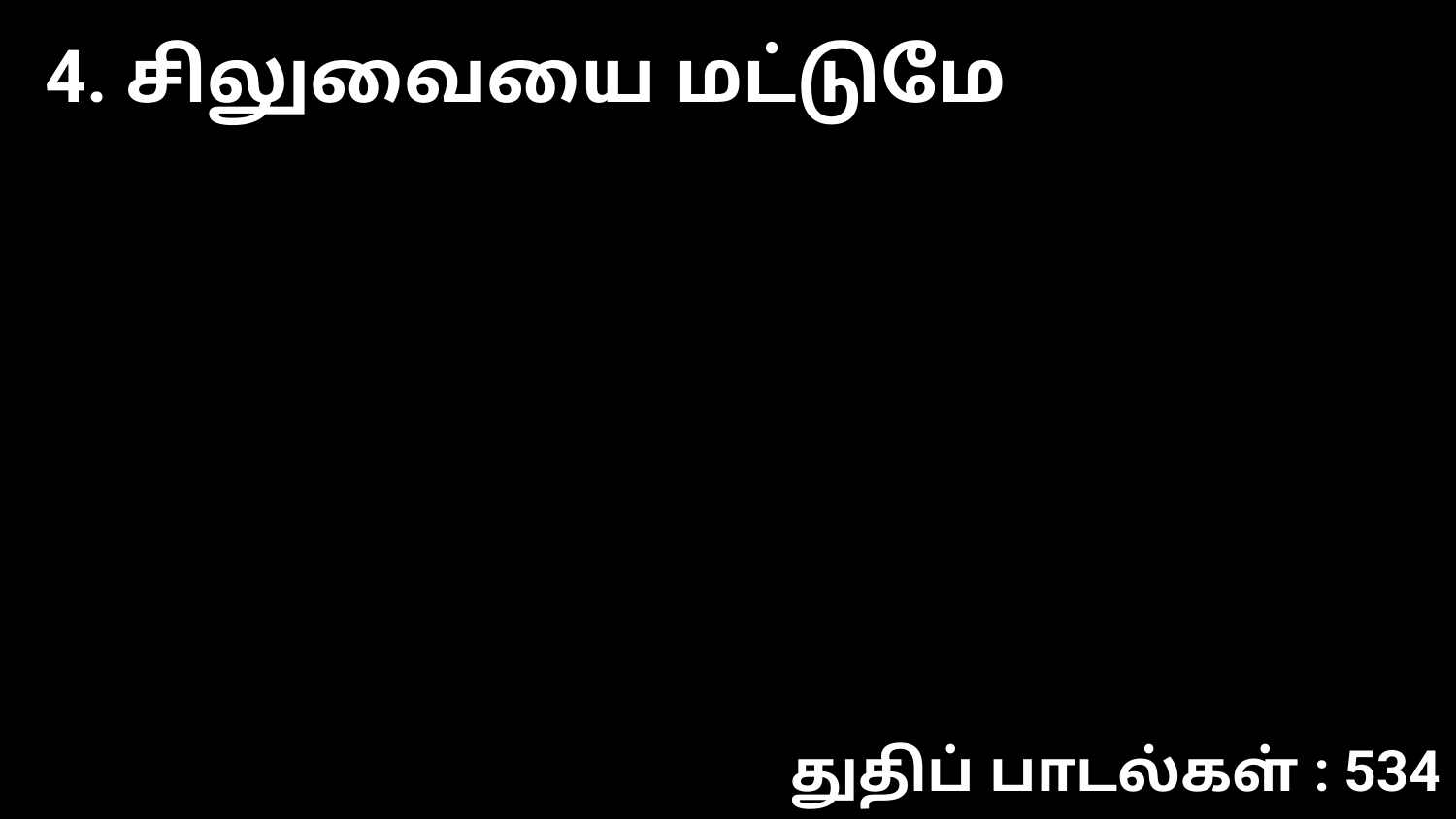

4. சிலுவையை மட்டுமே
துதிப் பாடல்கள் : 534